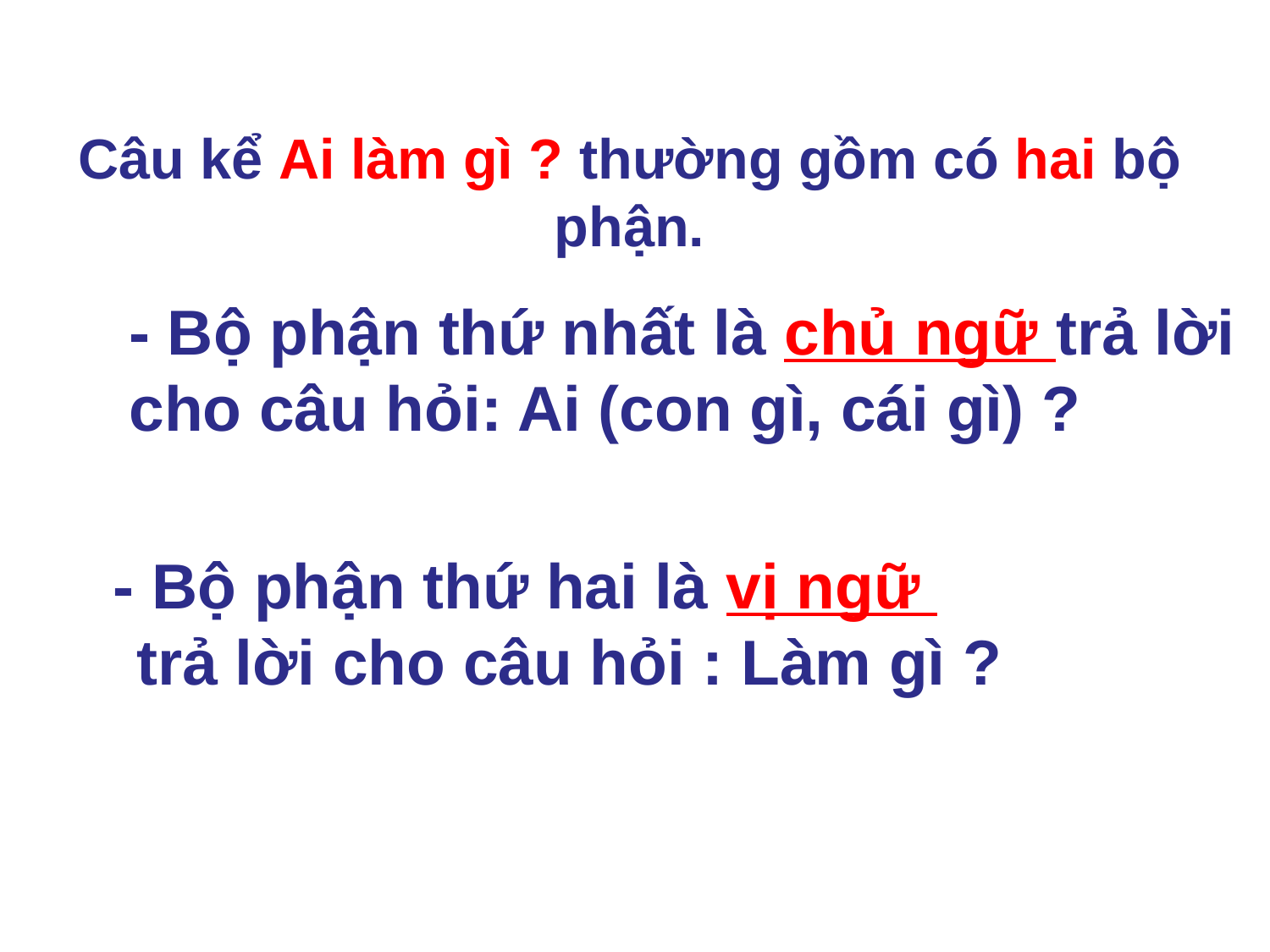

Câu kể Ai làm gì ? thường gồm có hai bộ phận.
Câu kể Ai làm gì ? thường gồm có mấy bộ phận?
Bộ phận thứ nhất là gì? và
        trả lời cho câu hỏi nào ?
- Bộ phận thứ nhất là chủ ngữ trả lời cho câu hỏi: Ai (con gì, cái gì) ?
- Bộ phận thứ hai là gì? và
     trả lời cho câu hỏi gì?
- Bộ phận thứ hai là vị ngữ
     trả lời cho câu hỏi : Làm gì ?